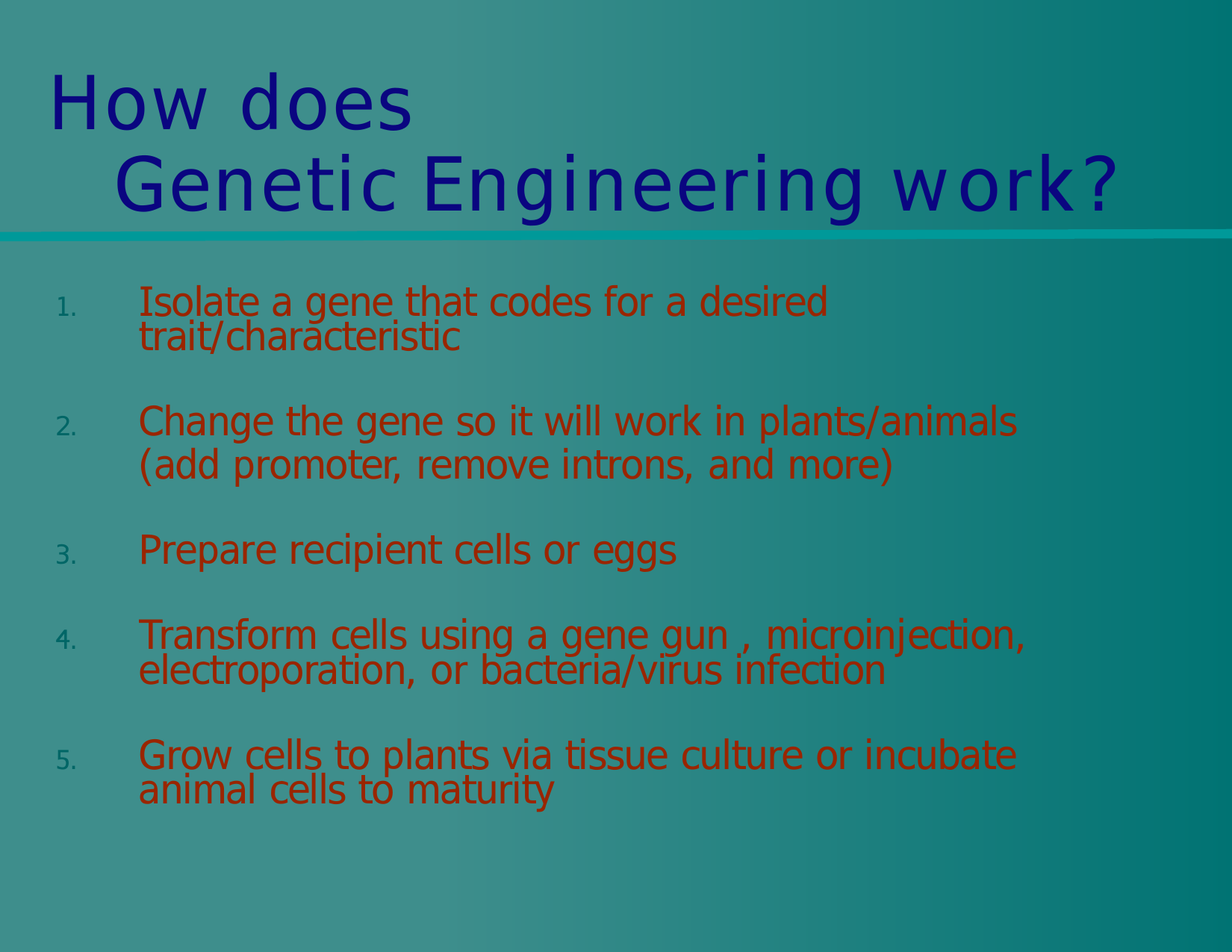

# How does Genetic Engineering work?

Isolate a gene that codes for a desired trait/characteristic

Change the gene so it will work in plants/animals
	(add promoter, remove introns, and more)

Prepare recipient cells or eggs

Transform cells using a gene gun , microinjection, electroporation, or bacteria/virus infection

Grow cells to plants via tissue culture or incubate animal cells to maturity